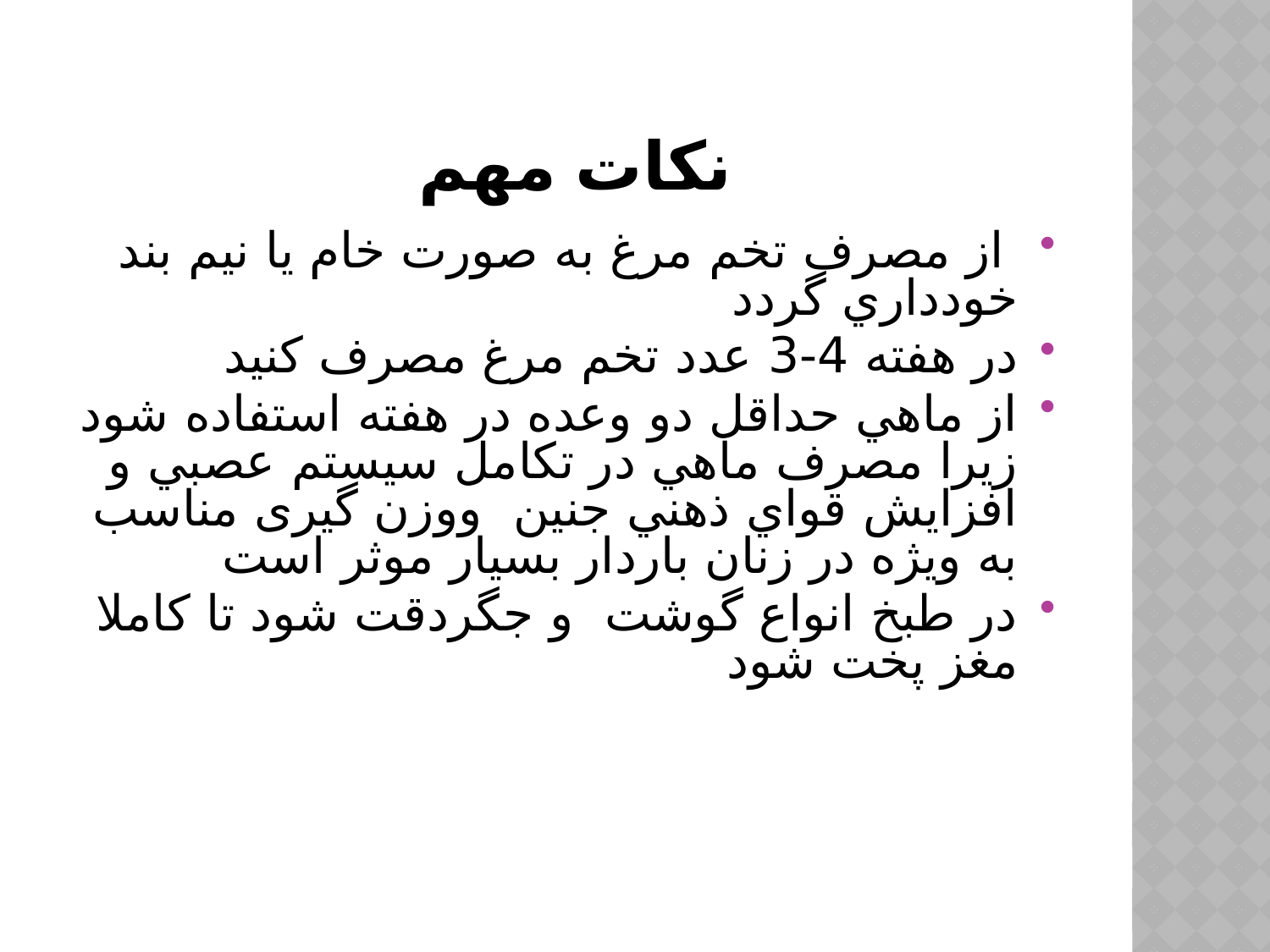

# نکات مهم
 از مصرف تخم مرغ به صورت خام يا نيم بند خودداري گردد
در هفته 4-3 عدد تخم مرغ مصرف کنید
از ماهي حداقل دو وعده در هفته استفاده شود زيرا مصرف ماهي در تكامل سيستم عصبي و افزايش قواي ذهني جنين  ووزن گیری مناسب به ویژه در زنان باردار بسيار موثر است
در طبخ انواع گوشت  و جگردقت شود تا كاملا مغز پخت شود